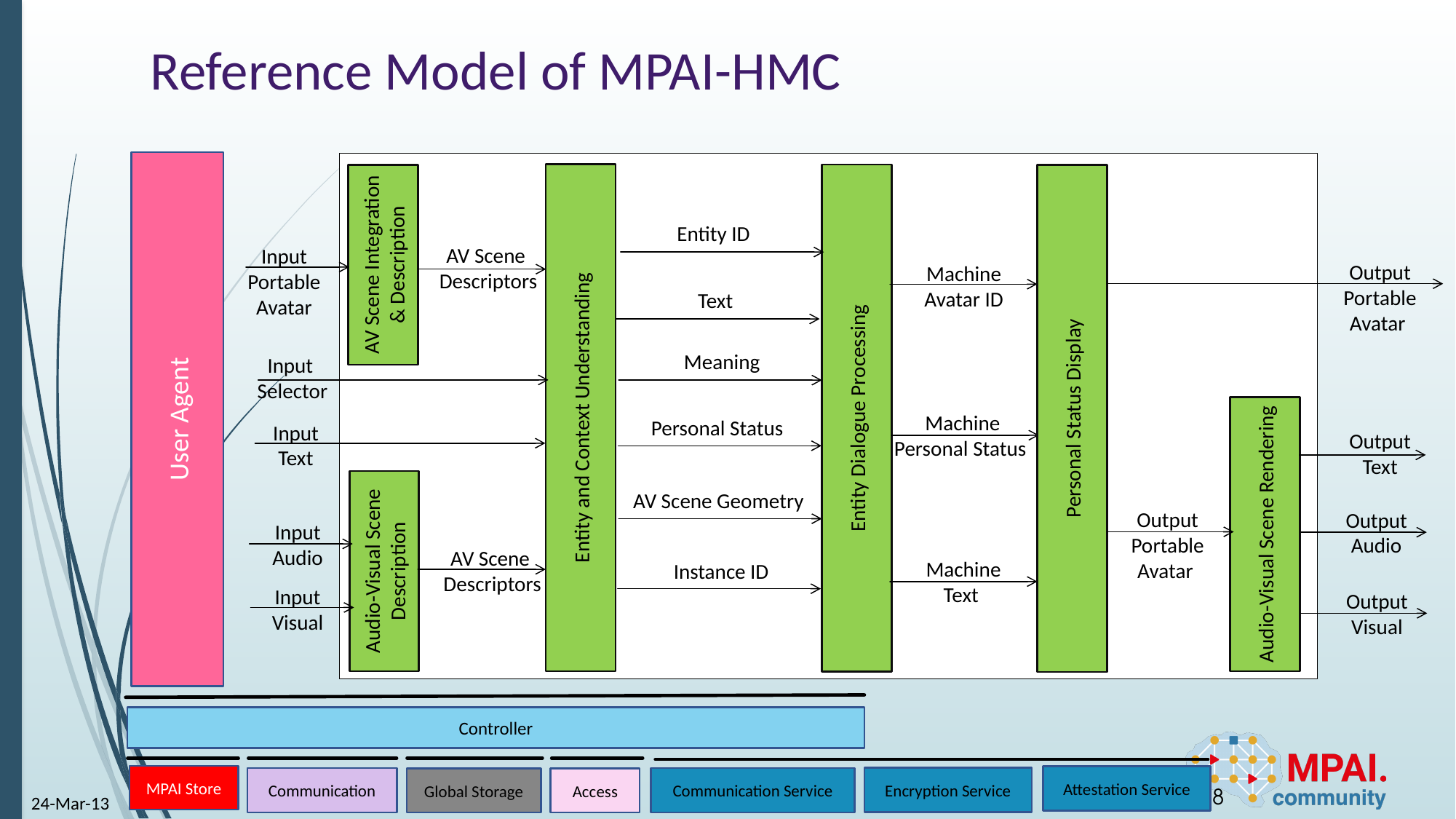

# Reference Model of MPAI-HMC
User Agent

Entity and Context Understanding
Entity Dialogue Processing
Personal Status Display
AV Scene Integration & Description
Entity ID
AV Scene
Descriptors
Input Portable
Avatar
Output
Portable
Avatar
Machine
Avatar ID
Text
Meaning
Input
Selector
Audio-Visual Scene Rendering
Machine
Personal Status
Personal Status
Input
Text
Output Text
Audio-Visual Scene Description
AV Scene Geometry
Output Portable
Avatar
Output Audio
Input
Audio
AV Scene
Descriptors
Machine
Text
Instance ID
Input
Visual
Output Visual
Controller
MPAI Store
Attestation Service
Encryption Service
Communication Service
Communication
Access
Global Storage
8
24-Mar-13